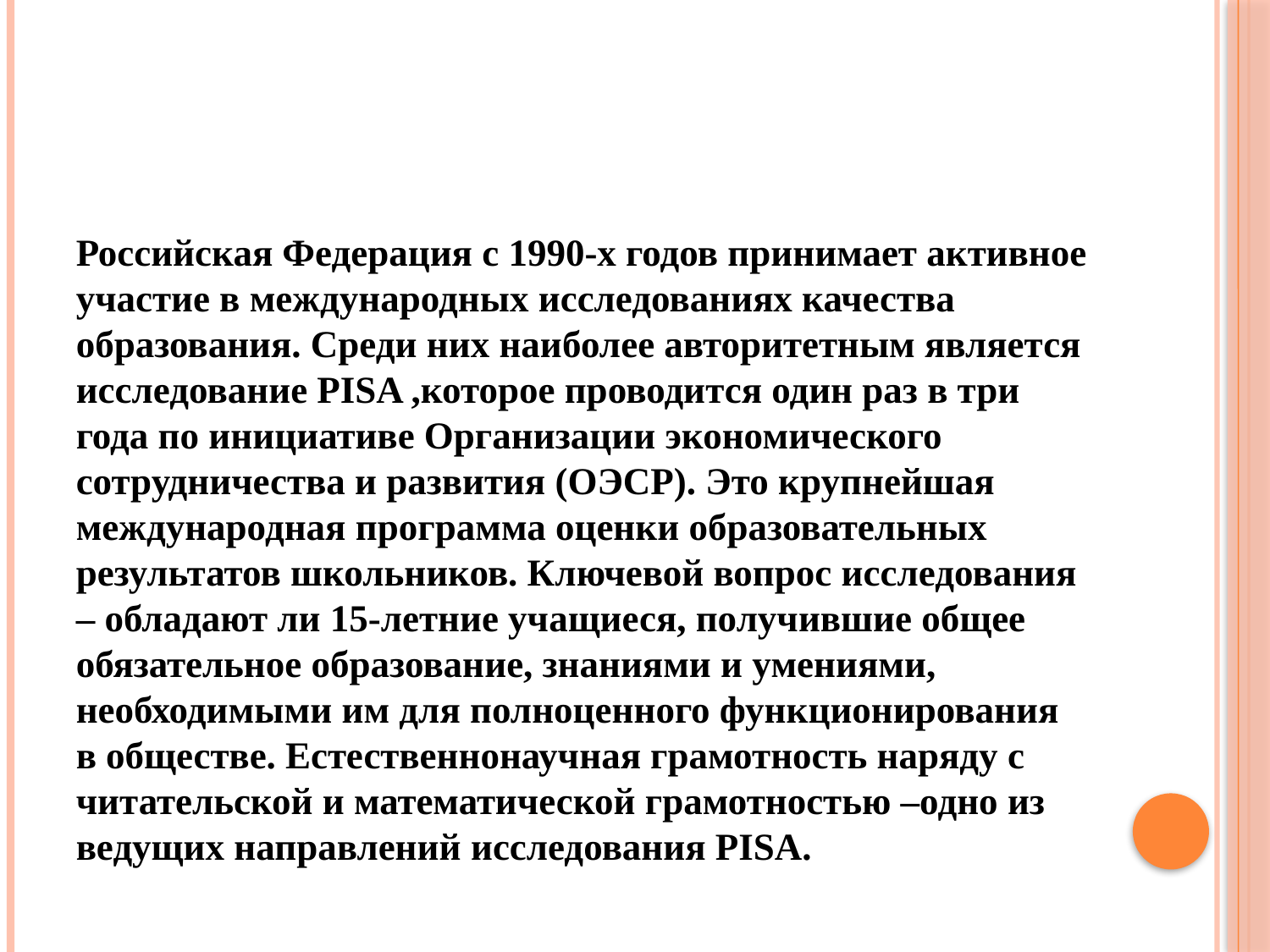

#
Российская Федерация с 1990-х годов принимает активное участие в международных исследованиях качества образования. Среди них наиболее авторитетным является исследование PISA ,которое проводится один раз в три года по инициативе Организации экономического сотрудничества и развития (ОЭСР). Это крупнейшая международная программа оценки образовательных результатов школьников. Ключевой вопрос исследования – обладают ли 15-летние учащиеся, получившие общее обязательное образование, знаниями и умениями, необходимыми им для полноценного функционирования в обществе. Естественнонаучная грамотность наряду с читательской и математической грамотностью –одно из ведущих направлений исследования PISA.